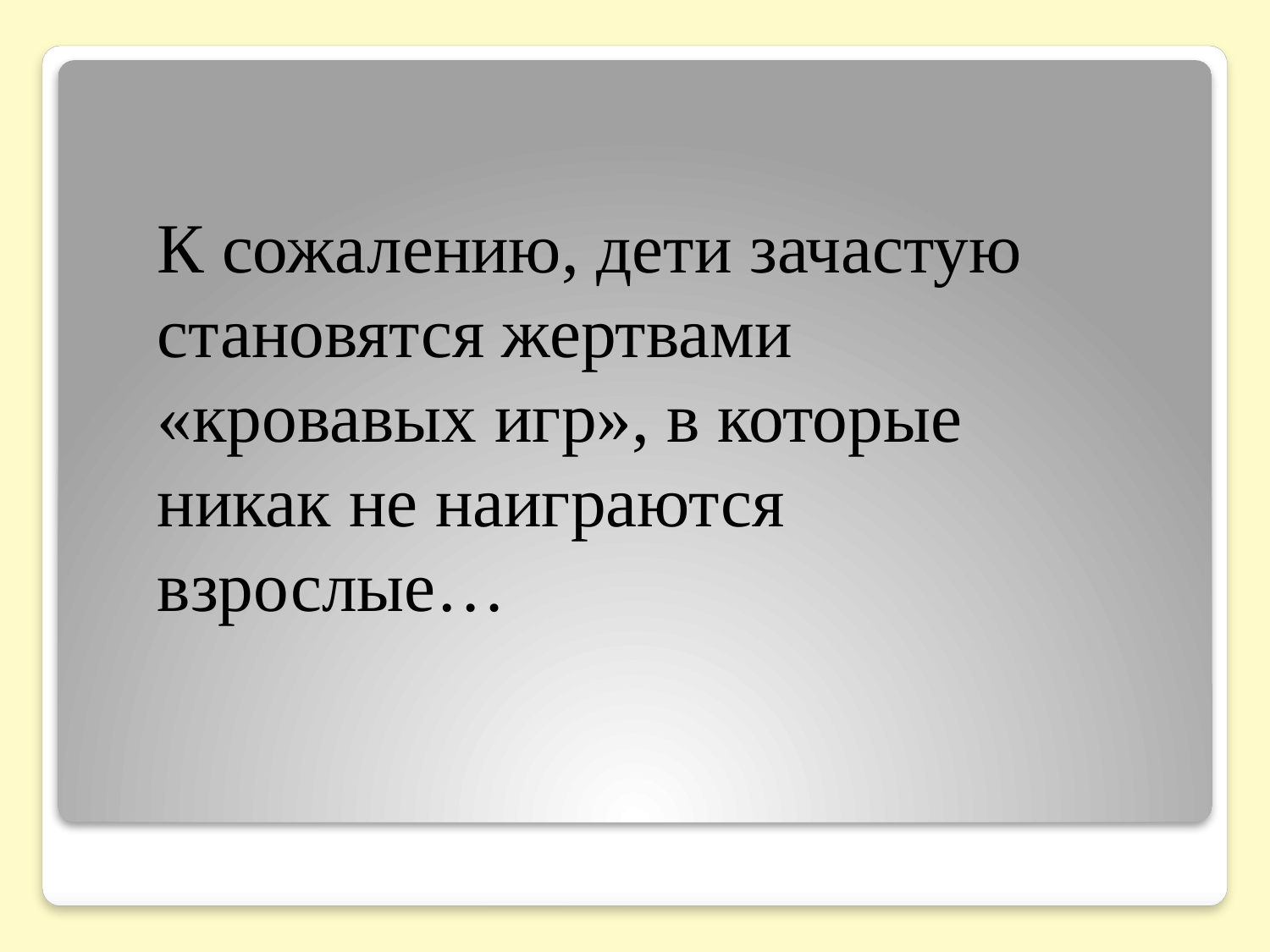

К сожалению, дети зачастую становятся жертвами «кровавых игр», в которые никак не наиграются взрослые…